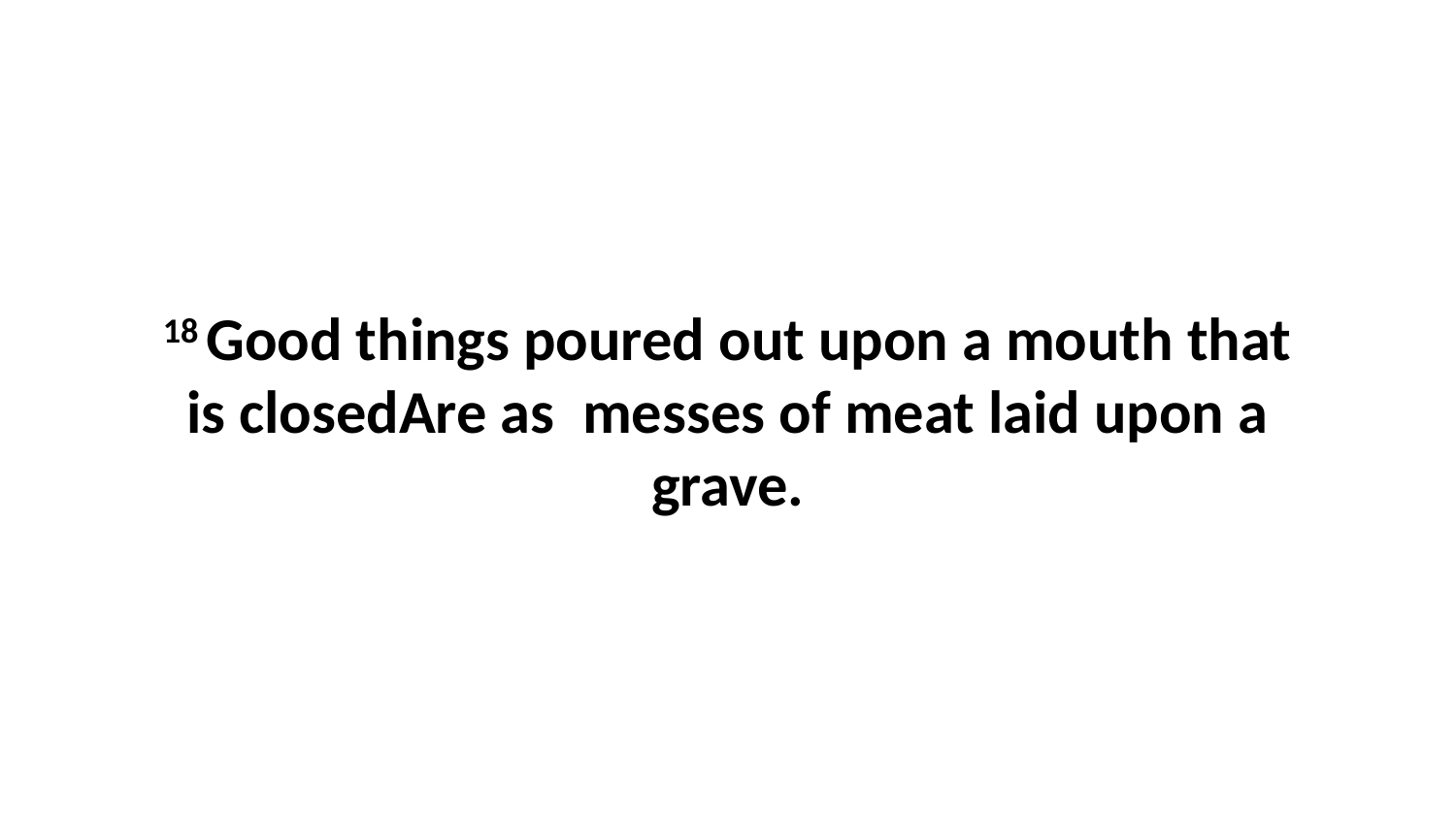

18 Good things poured out upon a mouth that is closedAre as  messes of meat laid upon a grave.